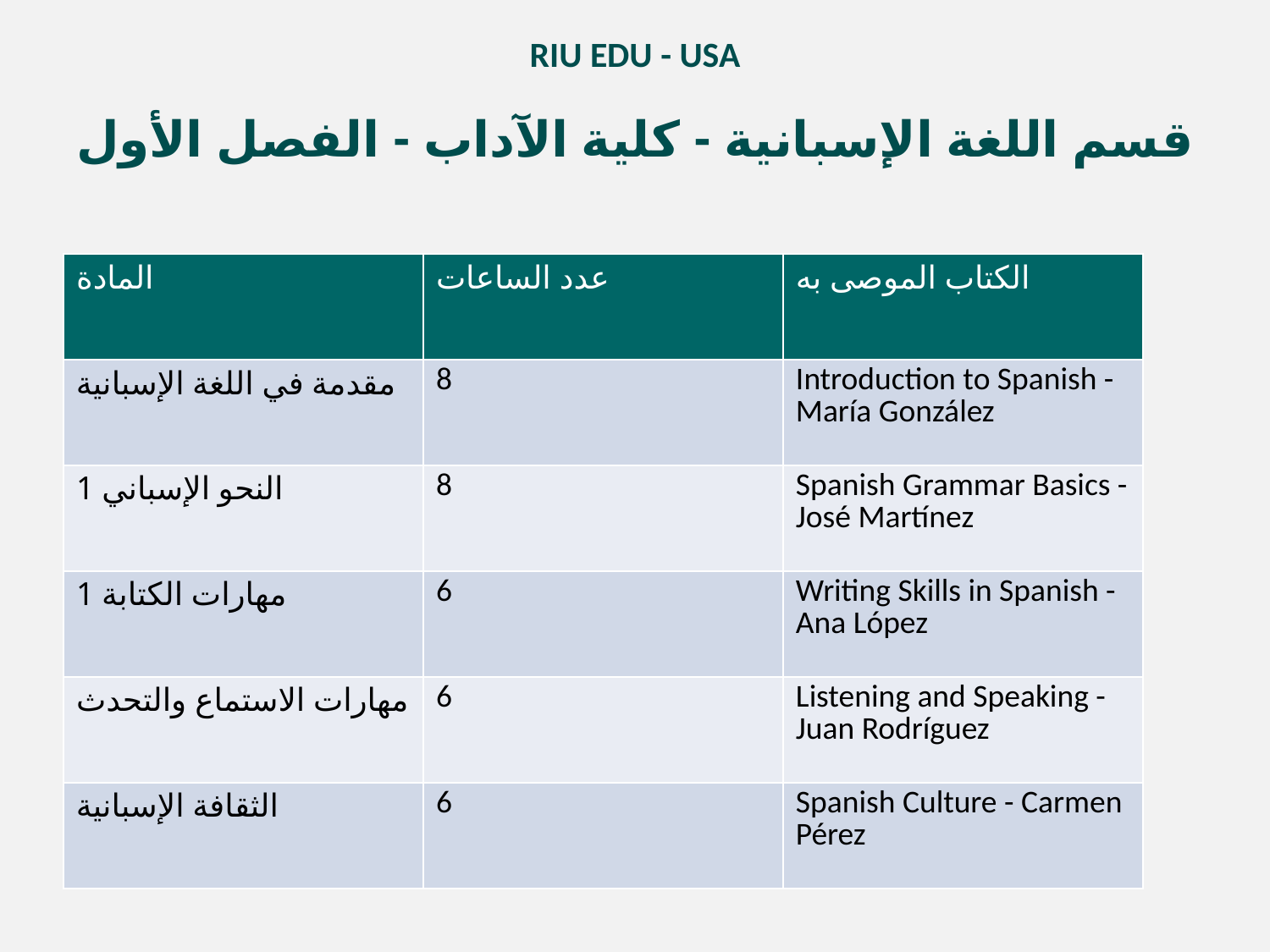

RIU EDU - USA
قسم اللغة الإسبانية - كلية الآداب - الفصل الأول
| المادة | عدد الساعات | الكتاب الموصى به |
| --- | --- | --- |
| مقدمة في اللغة الإسبانية | 8 | Introduction to Spanish - María González |
| النحو الإسباني 1 | 8 | Spanish Grammar Basics - José Martínez |
| مهارات الكتابة 1 | 6 | Writing Skills in Spanish - Ana López |
| مهارات الاستماع والتحدث | 6 | Listening and Speaking - Juan Rodríguez |
| الثقافة الإسبانية | 6 | Spanish Culture - Carmen Pérez |